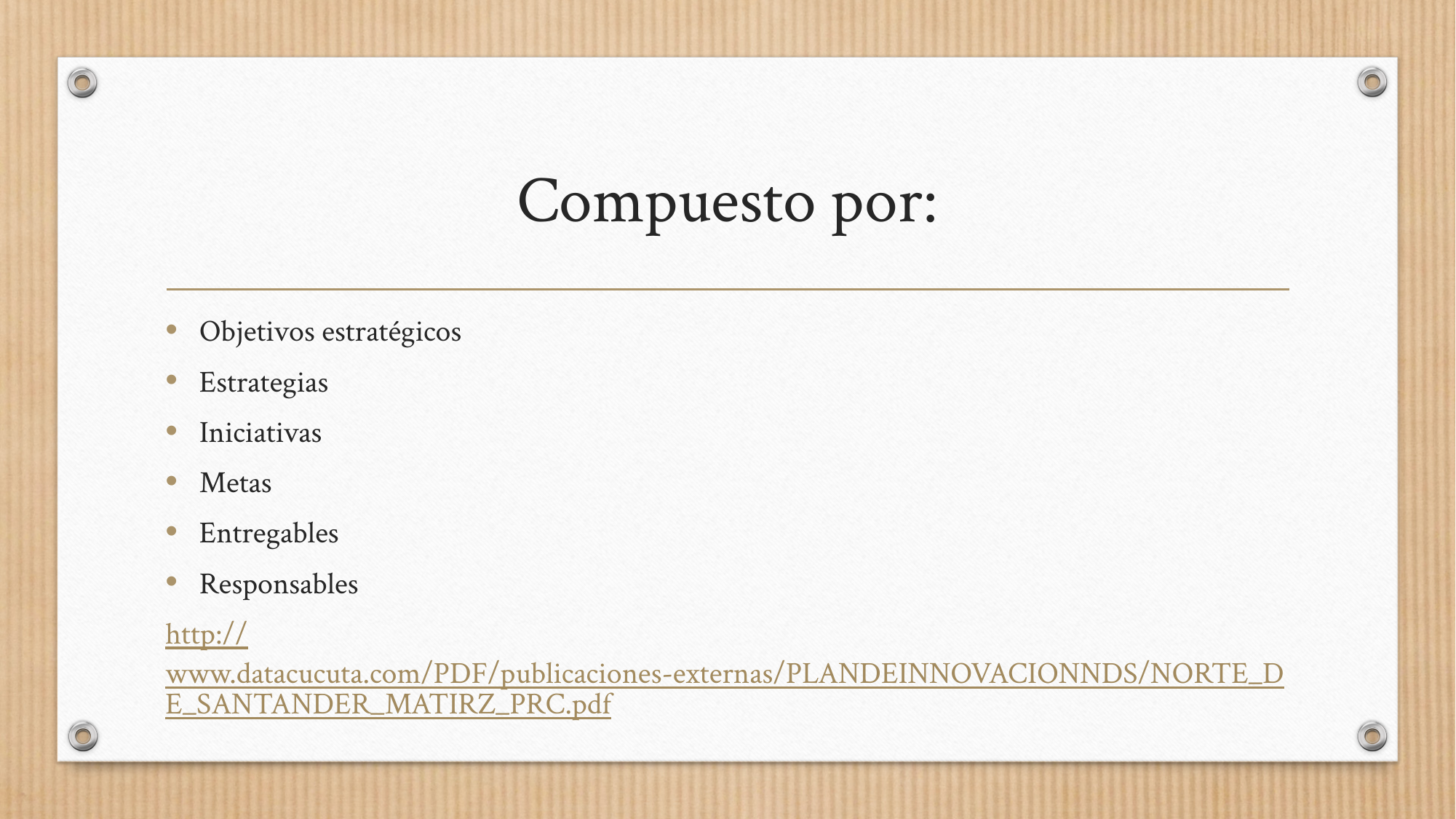

# Compuesto por:
Objetivos estratégicos
Estrategias
Iniciativas
Metas
Entregables
Responsables
http://www.datacucuta.com/PDF/publicaciones-externas/PLANDEINNOVACIONNDS/NORTE_DE_SANTANDER_MATIRZ_PRC.pdf